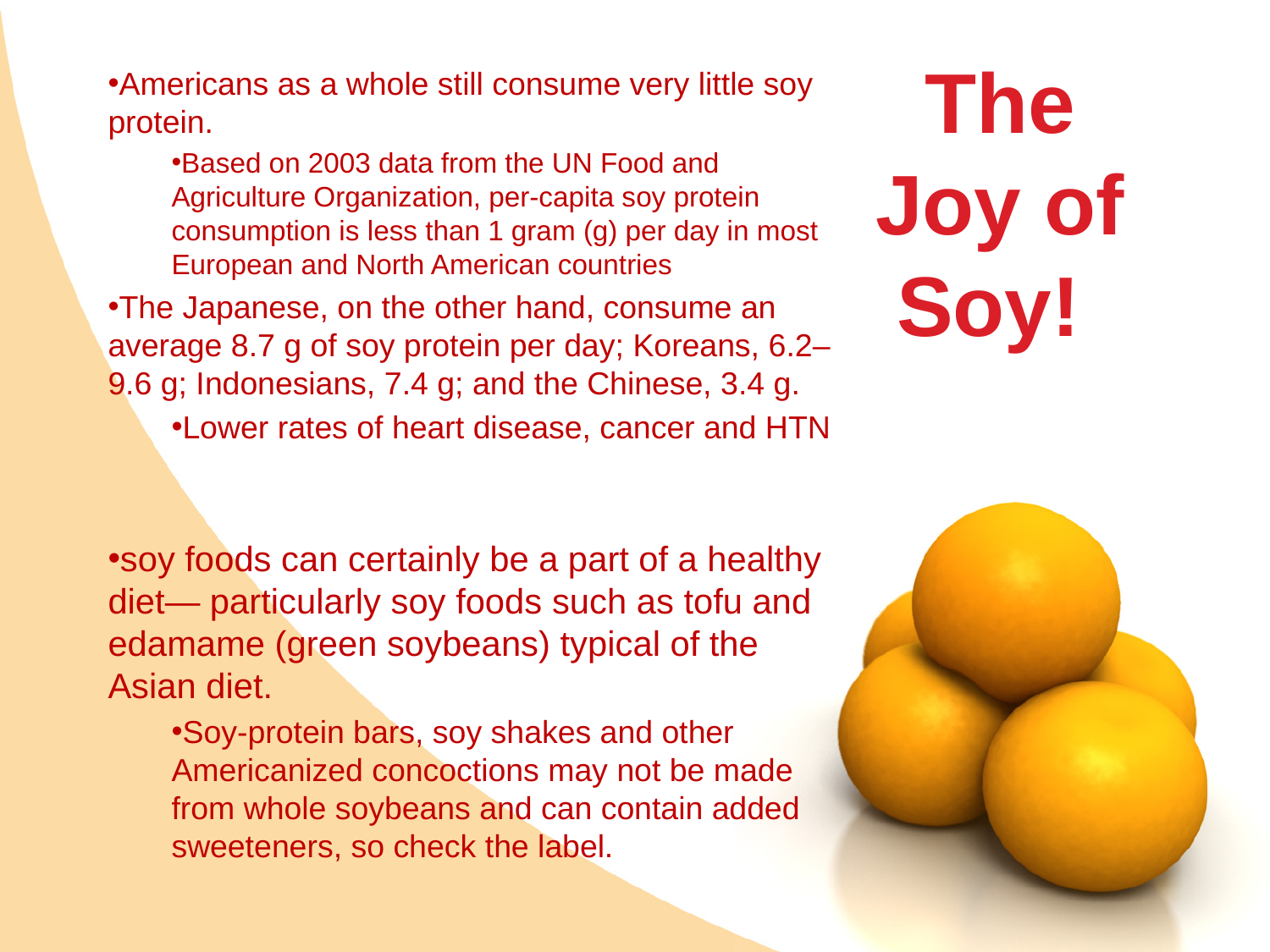

Americans as a whole still consume very little soy protein.
Based on 2003 data from the UN Food and Agriculture Organization, per-capita soy protein consumption is less than 1 gram (g) per day in most European and North American countries
The Japanese, on the other hand, consume an average 8.7 g of soy protein per day; Koreans, 6.2–9.6 g; Indonesians, 7.4 g; and the Chinese, 3.4 g.
Lower rates of heart disease, cancer and HTN

soy foods can certainly be a part of a healthy diet— particularly soy foods such as tofu and edamame (green soybeans) typical of the Asian diet.
Soy-protein bars, soy shakes and other Americanized concoctions may not be made from whole soybeans and can contain added sweeteners, so check the label.

# The Joy of Soy!